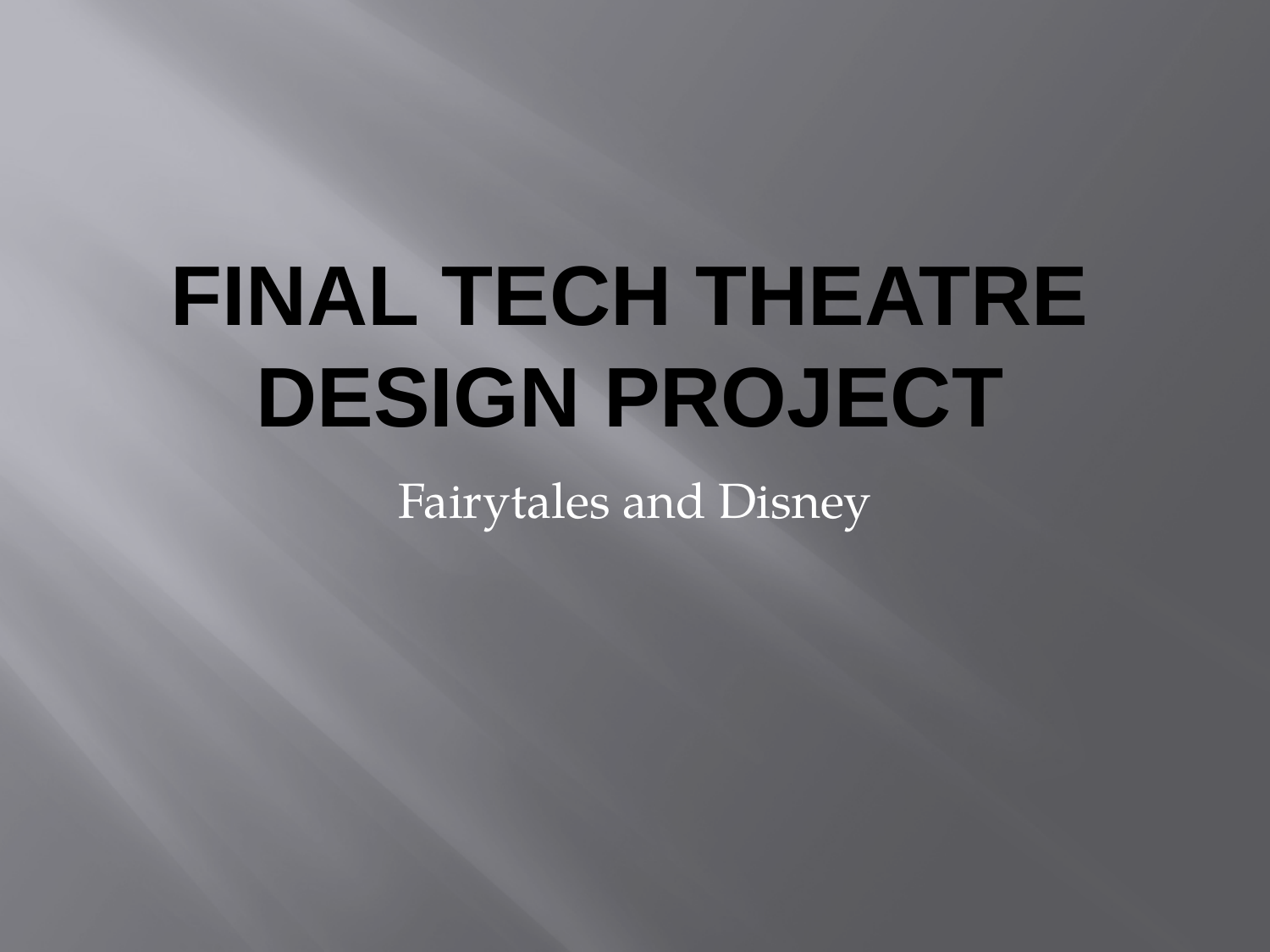

# Final Tech Theatre Design Project
Fairytales and Disney